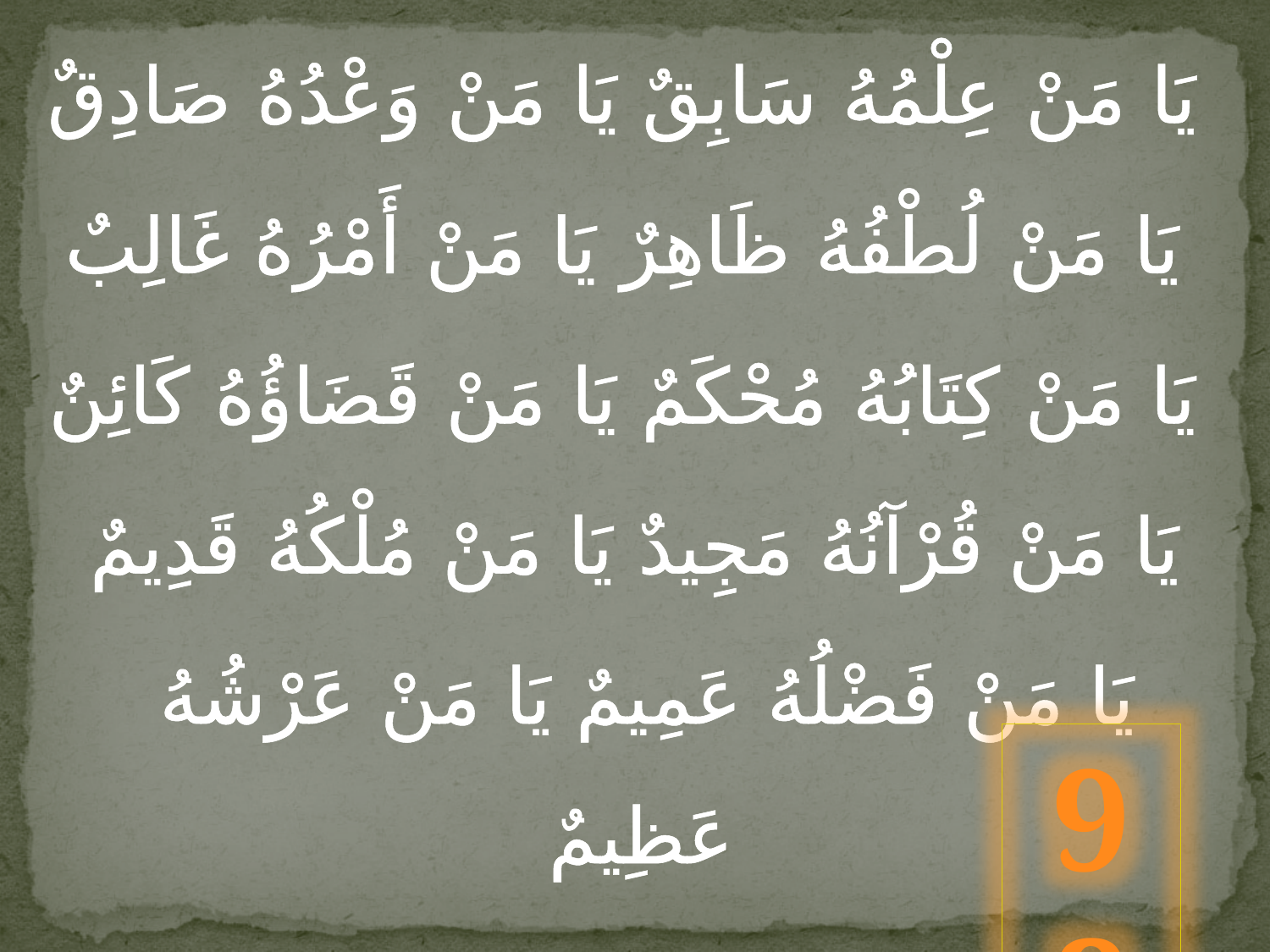

يَا مَنْ عِلْمُهُ سَابِقٌ يَا مَنْ وَعْدُهُ صَادِقٌ
يَا مَنْ لُطْفُهُ ظَاهِرٌ يَا مَنْ أَمْرُهُ غَالِبٌ
يَا مَنْ كِتَابُهُ مُحْكَمٌ يَا مَنْ قَضَاؤُهُ كَائِنٌ
يَا مَنْ قُرْآنُهُ مَجِيدٌ يَا مَنْ مُلْكُهُ قَدِيمٌ
 يَا مَنْ فَضْلُهُ عَمِيمٌ يَا مَنْ عَرْشُهُ عَظِيمٌ
98